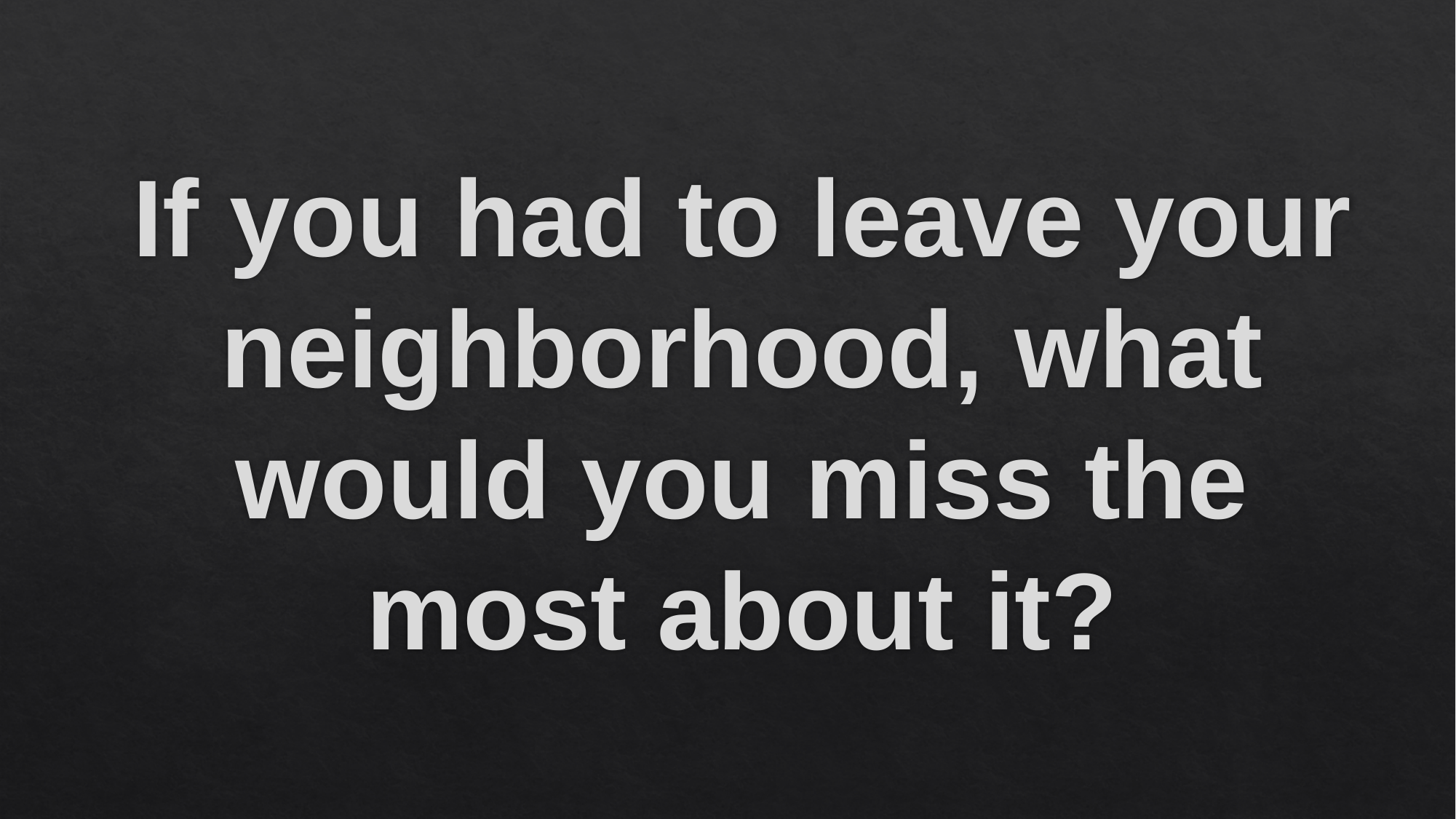

# If you had to leave your neighborhood, what would you miss the most about it?